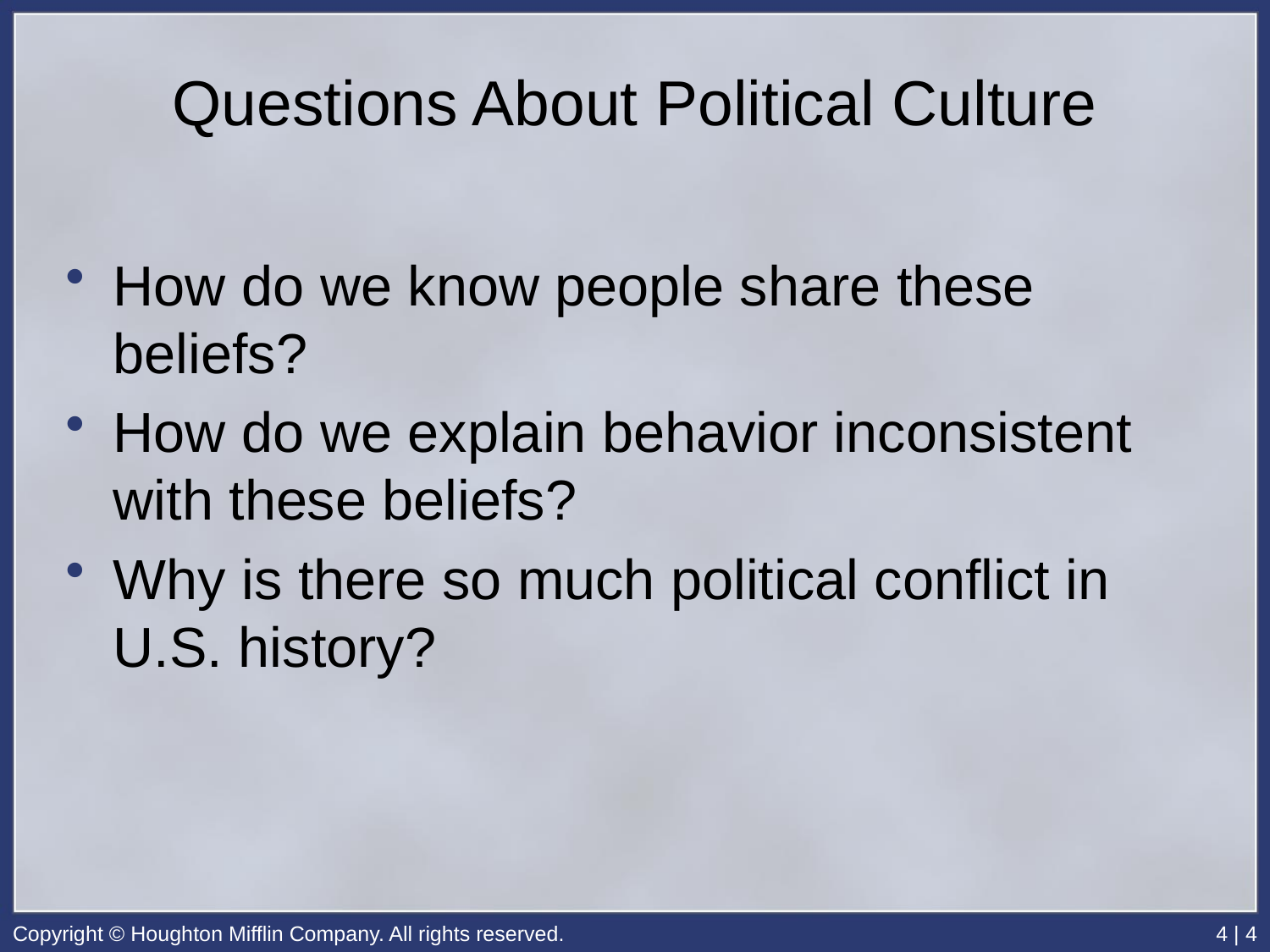

# Questions About Political Culture
How do we know people share these beliefs?
How do we explain behavior inconsistent with these beliefs?
Why is there so much political conflict in U.S. history?
Copyright © Houghton Mifflin Company. All rights reserved.
4 | 4